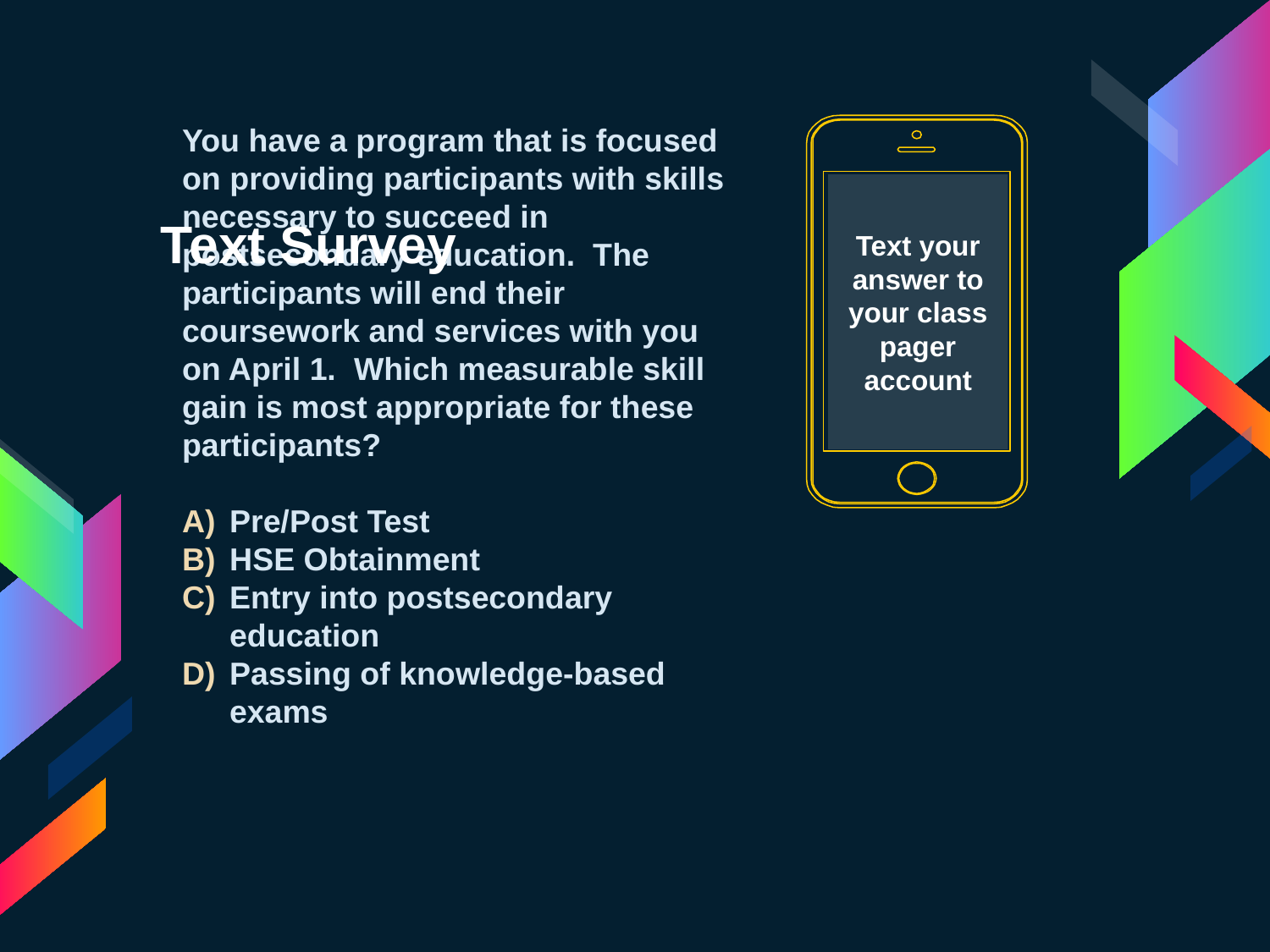

Text Survey

Text your answer to your class pager account
You have a program that is focused on providing participants with skills necessary to succeed in postsecondary education.  The participants will end their coursework and services with you on April 1.  Which measurable skill gain is most appropriate for these participants?

Pre/Post Test
HSE Obtainment
Entry into postsecondary education
Passing of knowledge-based exams